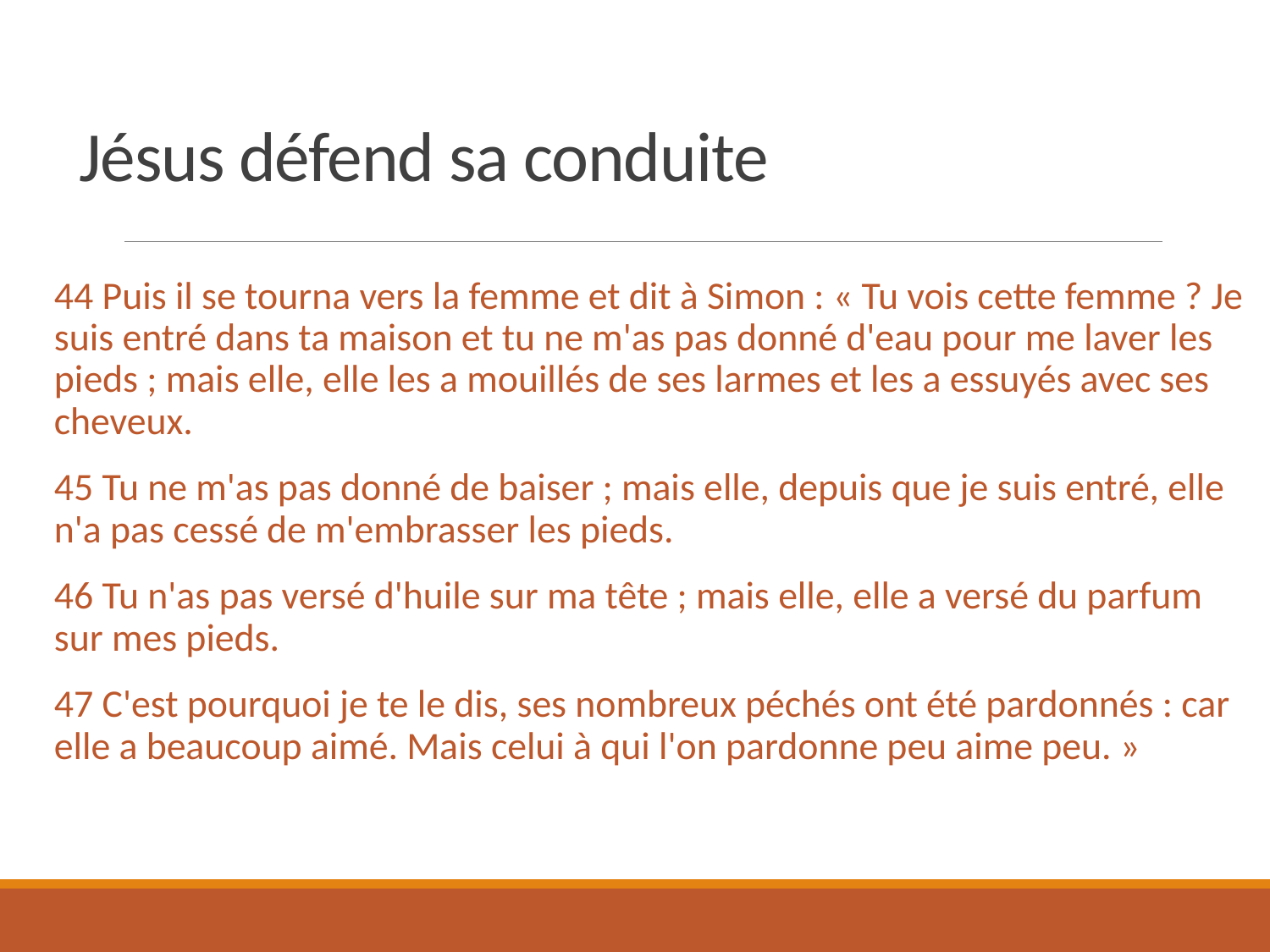

# Jésus défend sa conduite
44 Puis il se tourna vers la femme et dit à Simon : « Tu vois cette femme ? Je suis entré dans ta maison et tu ne m'as pas donné d'eau pour me laver les pieds ; mais elle, elle les a mouillés de ses larmes et les a essuyés avec ses cheveux.
45 Tu ne m'as pas donné de baiser ; mais elle, depuis que je suis entré, elle n'a pas cessé de m'embrasser les pieds.
46 Tu n'as pas versé d'huile sur ma tête ; mais elle, elle a versé du parfum sur mes pieds.
47 C'est pourquoi je te le dis, ses nombreux péchés ont été pardonnés : car elle a beaucoup aimé. Mais celui à qui l'on pardonne peu aime peu. »